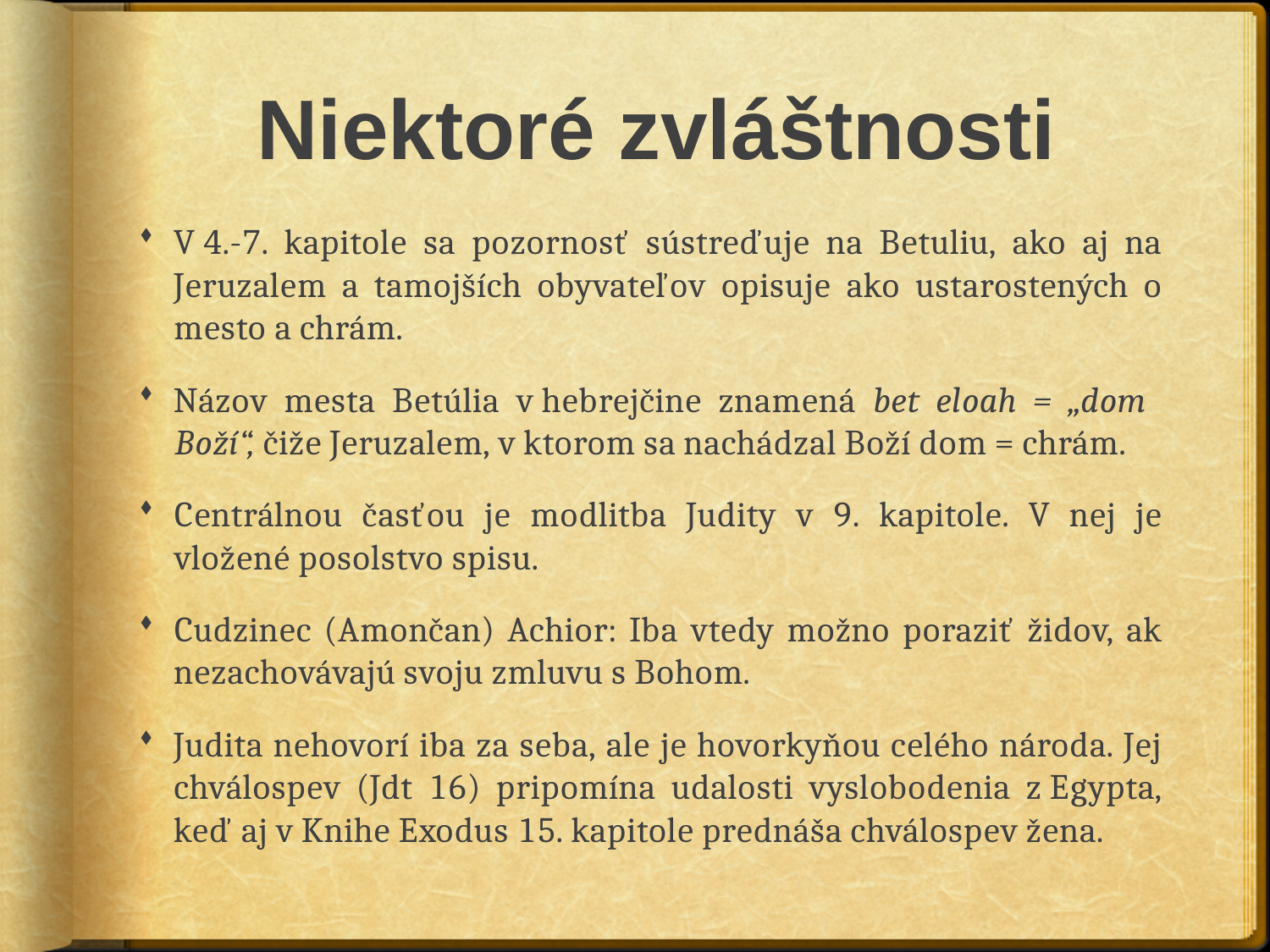

# Niektoré zvláštnosti
V 4.-7. kapitole sa pozornosť sústreďuje na Betuliu, ako aj na Jeruzalem a tamojších obyvateľov opisuje ako ustarostených o mesto a chrám.
Názov mesta Betúlia v hebrejčine znamená bet eloah = „dom  Boží“, čiže Jeruzalem, v ktorom sa nachádzal Boží dom = chrám.
Centrálnou časťou je modlitba Judity v 9. kapitole. V nej je vložené posolstvo spisu.
Cudzinec (Amončan) Achior: Iba vtedy možno poraziť židov, ak nezachovávajú svoju zmluvu s Bohom.
Judita nehovorí iba za seba, ale je hovorkyňou celého národa. Jej chválospev (Jdt 16) pripomína udalosti vyslobodenia z Egypta, keď aj v Knihe Exodus 15. kapitole prednáša chválospev žena.